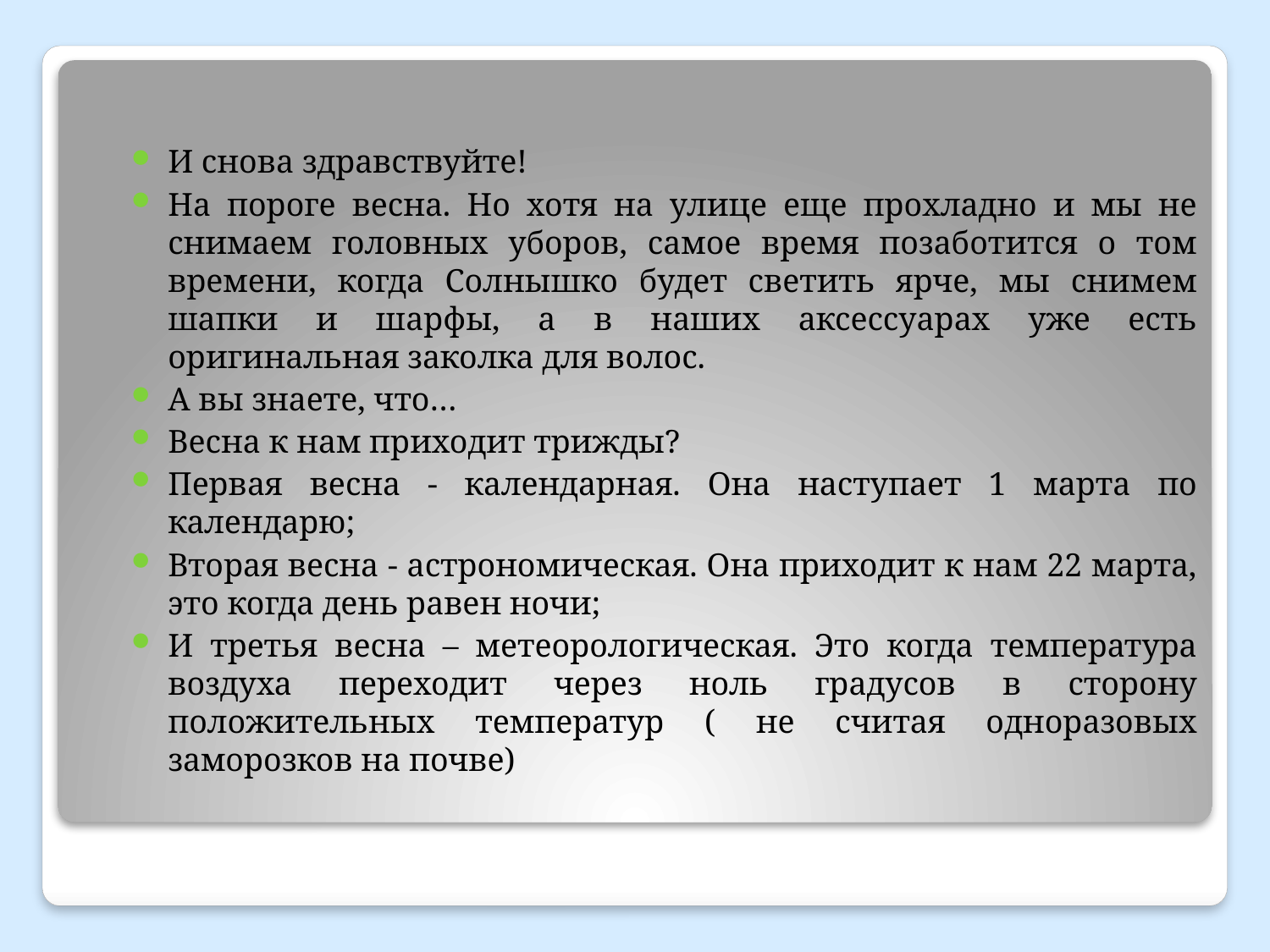

#
И снова здравствуйте!
На пороге весна. Но хотя на улице еще прохладно и мы не снимаем головных уборов, самое время позаботится о том времени, когда Солнышко будет светить ярче, мы снимем шапки и шарфы, а в наших аксессуарах уже есть оригинальная заколка для волос.
А вы знаете, что…
Весна к нам приходит трижды?
Первая весна - календарная. Она наступает 1 марта по календарю;
Вторая весна - астрономическая. Она приходит к нам 22 марта, это когда день равен ночи;
И третья весна – метеорологическая. Это когда температура воздуха переходит через ноль градусов в сторону положительных температур ( не считая одноразовых заморозков на почве)